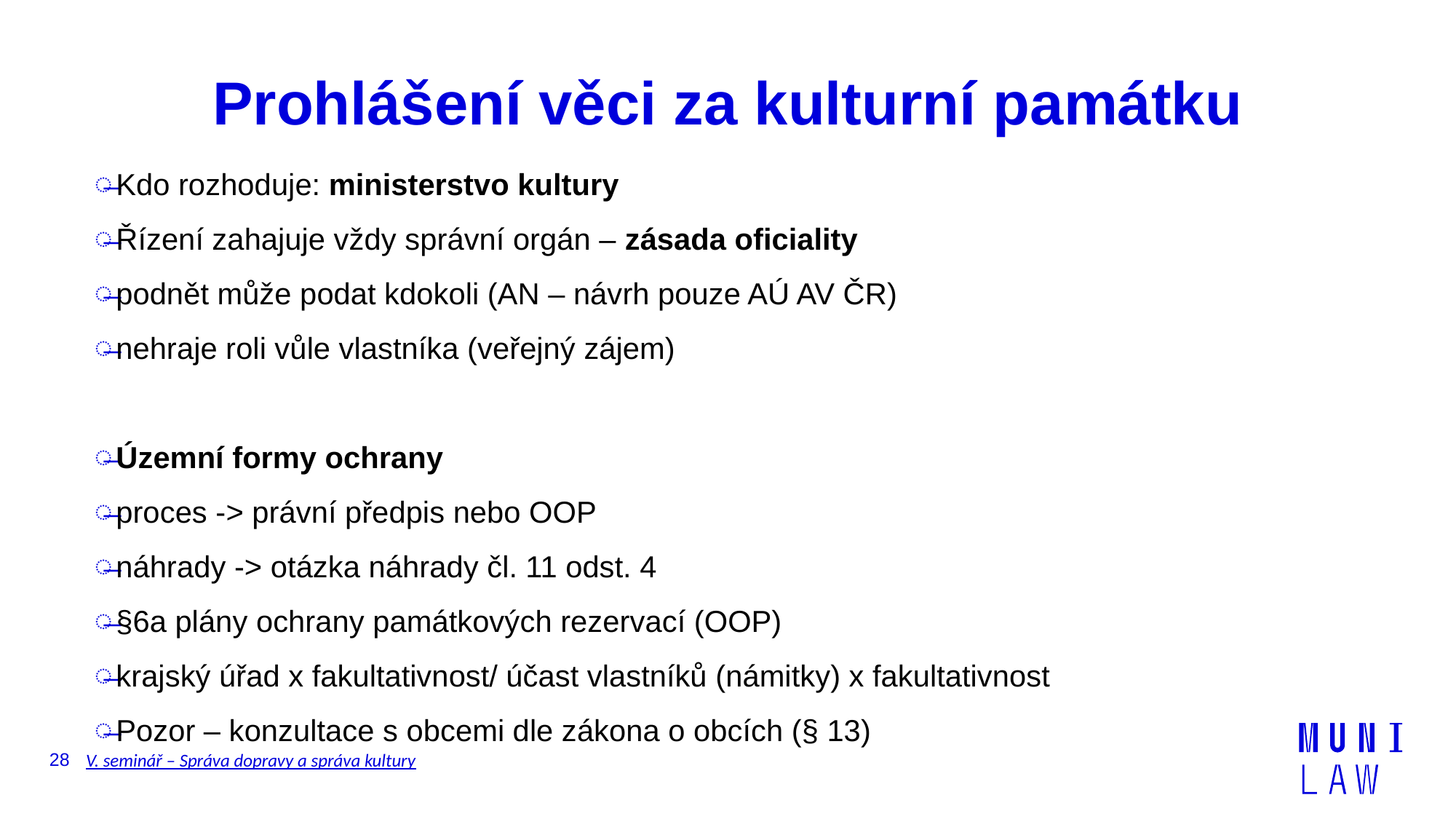

# Prohlášení věci za kulturní památku
Kdo rozhoduje: ministerstvo kultury
Řízení zahajuje vždy správní orgán – zásada oficiality
podnět může podat kdokoli (AN – návrh pouze AÚ AV ČR)
nehraje roli vůle vlastníka (veřejný zájem)

Územní formy ochrany
proces -> právní předpis nebo OOP
náhrady -> otázka náhrady čl. 11 odst. 4
§6a plány ochrany památkových rezervací (OOP)
krajský úřad x fakultativnost/ účast vlastníků (námitky) x fakultativnost
Pozor – konzultace s obcemi dle zákona o obcích (§ 13)

28
V. seminář – Správa dopravy a správa kultury